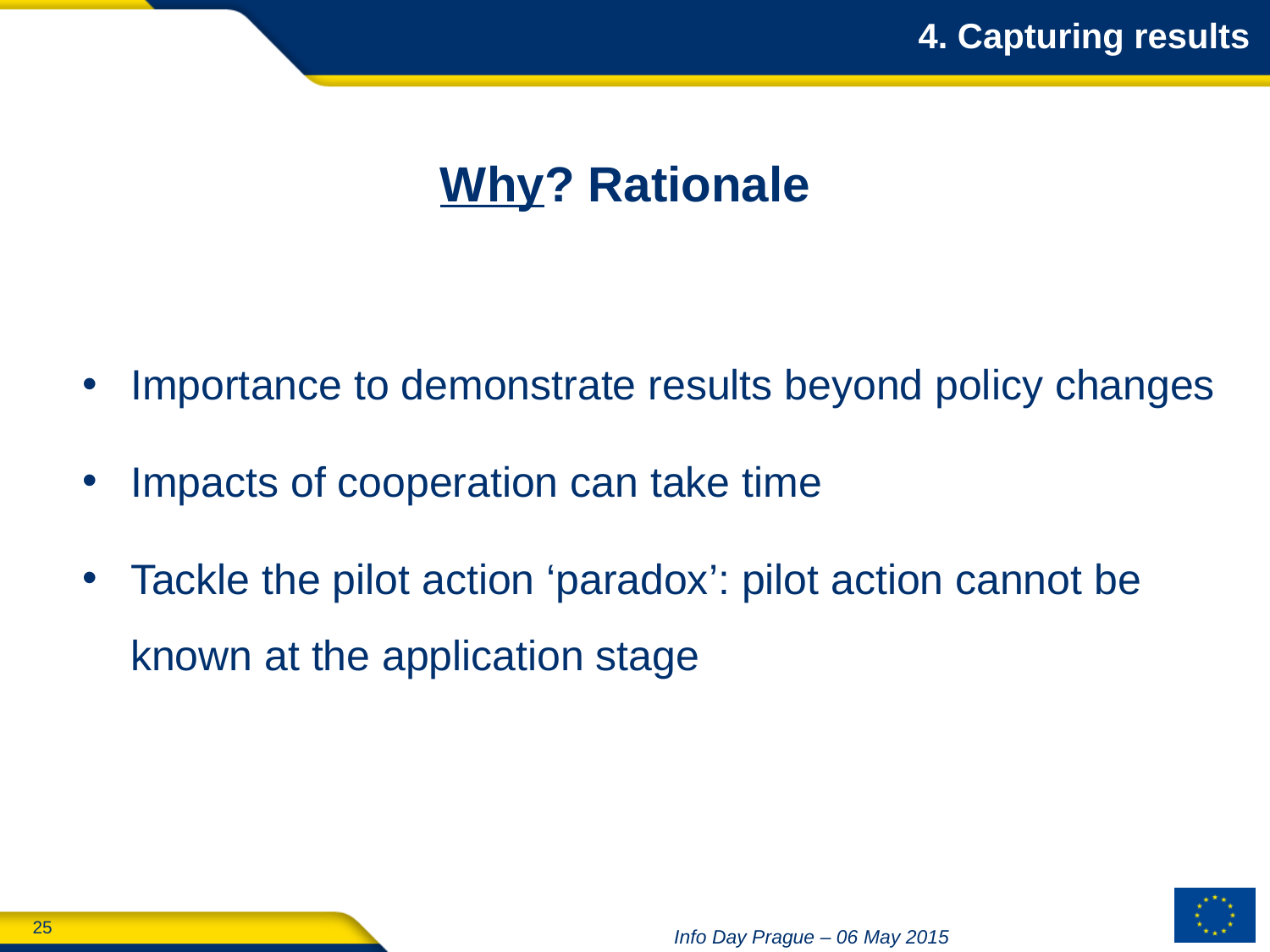

4. Capturing results
Why? Rationale
Importance to demonstrate results beyond policy changes
Impacts of cooperation can take time
Tackle the pilot action ‘paradox’: pilot action cannot be known at the application stage